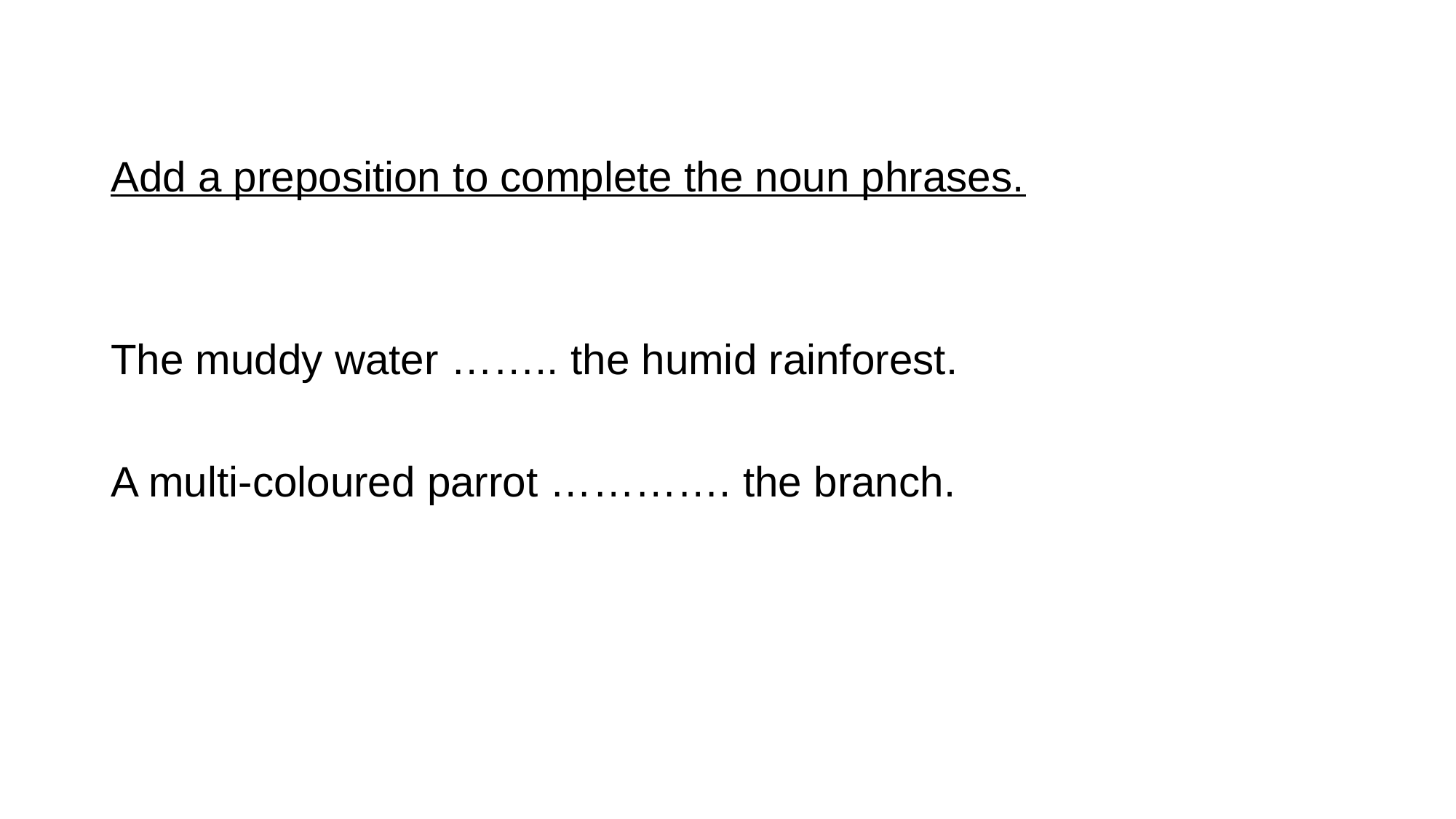

Add a preposition to complete the noun phrases.

The muddy water …….. the humid rainforest.

A multi-coloured parrot …………. the branch.